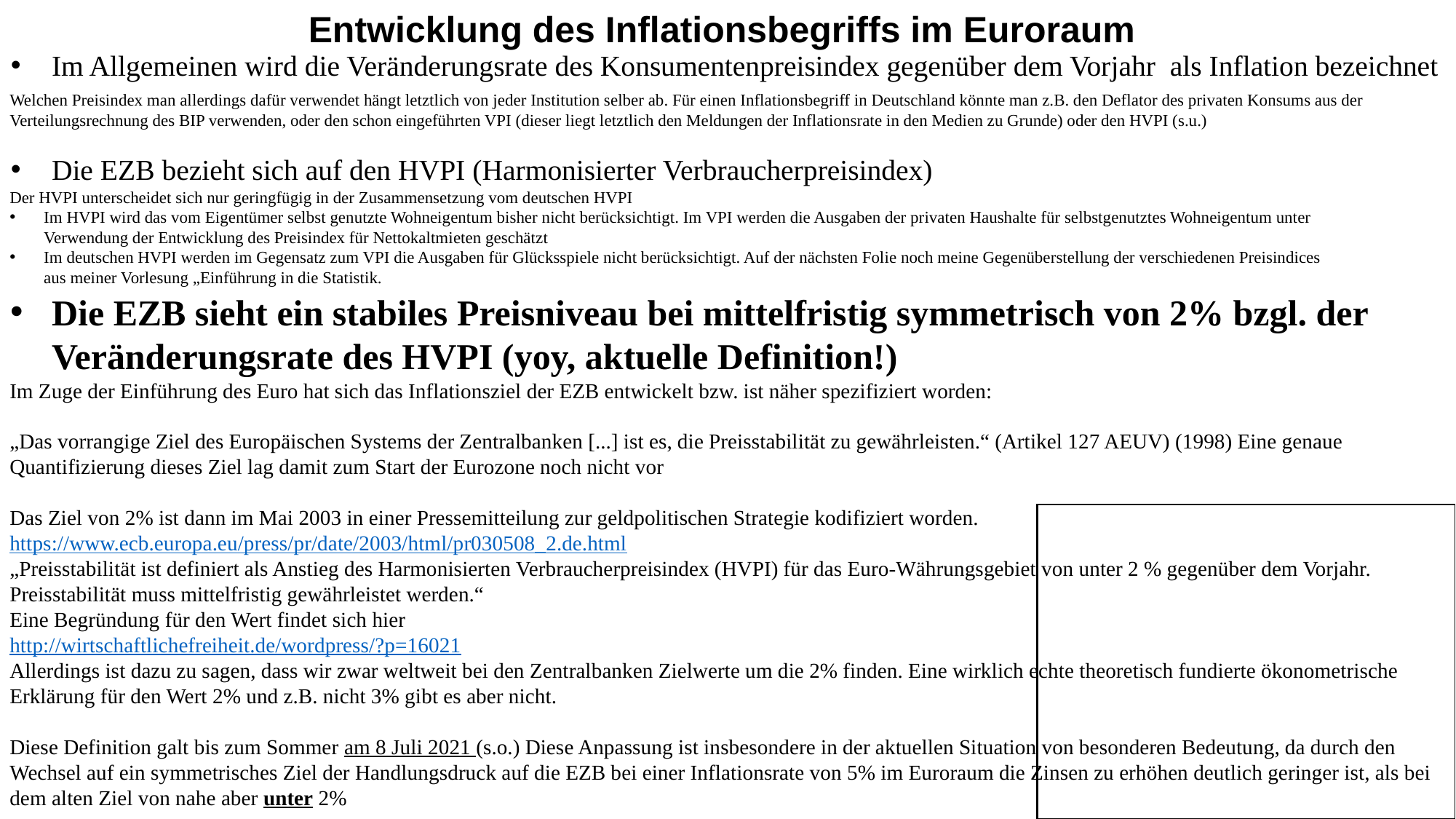

Entwicklung des Inflationsbegriffs im Euroraum
Im Allgemeinen wird die Veränderungsrate des Konsumentenpreisindex gegenüber dem Vorjahr  als Inflation bezeichnet

Die EZB bezieht sich auf den HVPI (Harmonisierter Verbraucherpreisindex)

Die EZB sieht ein stabiles Preisniveau bei mittelfristig symmetrisch von 2% bzgl. der Veränderungsrate des HVPI (yoy, aktuelle Definition!)
Welchen Preisindex man allerdings dafür verwendet hängt letztlich von jeder Institution selber ab. Für einen Inflationsbegriff in Deutschland könnte man z.B. den Deflator des privaten Konsums aus der Verteilungsrechnung des BIP verwenden, oder den schon eingeführten VPI (dieser liegt letztlich den Meldungen der Inflationsrate in den Medien zu Grunde) oder den HVPI (s.u.)
Der HVPI unterscheidet sich nur geringfügig in der Zusammensetzung vom deutschen HVPI
Im HVPI wird das vom Eigentümer selbst genutzte Wohneigentum bisher nicht berücksichtigt. Im VPI werden die Ausgaben der privaten Haushalte für selbstgenutztes Wohneigentum unter Verwendung der Entwicklung des Preisindex für Nettokaltmieten geschätzt
Im deutschen HVPI werden im Gegensatz zum VPI die Ausgaben für Glücksspiele nicht berücksichtigt. Auf der nächsten Folie noch meine Gegenüberstellung der verschiedenen Preisindices aus meiner Vorlesung „Einführung in die Statistik.
Im Zuge der Einführung des Euro hat sich das Inflationsziel der EZB entwickelt bzw. ist näher spezifiziert worden:

„Das vorrangige Ziel des Europäischen Systems der Zentralbanken [...] ist es, die Preisstabilität zu gewährleisten.“ (Artikel 127 AEUV) (1998) Eine genaue Quantifizierung dieses Ziel lag damit zum Start der Eurozone noch nicht vor

Das Ziel von 2% ist dann im Mai 2003 in einer Pressemitteilung zur geldpolitischen Strategie kodifiziert worden.
https://www.ecb.europa.eu/press/pr/date/2003/html/pr030508_2.de.html
„Preisstabilität ist definiert als Anstieg des Harmonisierten Verbraucherpreisindex (HVPI) für das Euro-Währungsgebiet von unter 2 % gegenüber dem Vorjahr. Preisstabilität muss mittelfristig gewährleistet werden.“
Eine Begründung für den Wert findet sich hier
http://wirtschaftlichefreiheit.de/wordpress/?p=16021
Allerdings ist dazu zu sagen, dass wir zwar weltweit bei den Zentralbanken Zielwerte um die 2% finden. Eine wirklich echte theoretisch fundierte ökonometrische Erklärung für den Wert 2% und z.B. nicht 3% gibt es aber nicht.

Diese Definition galt bis zum Sommer am 8 Juli 2021 (s.o.) Diese Anpassung ist insbesondere in der aktuellen Situation von besonderen Bedeutung, da durch den Wechsel auf ein symmetrisches Ziel der Handlungsdruck auf die EZB bei einer Inflationsrate von 5% im Euroraum die Zinsen zu erhöhen deutlich geringer ist, als bei dem alten Ziel von nahe aber unter 2%